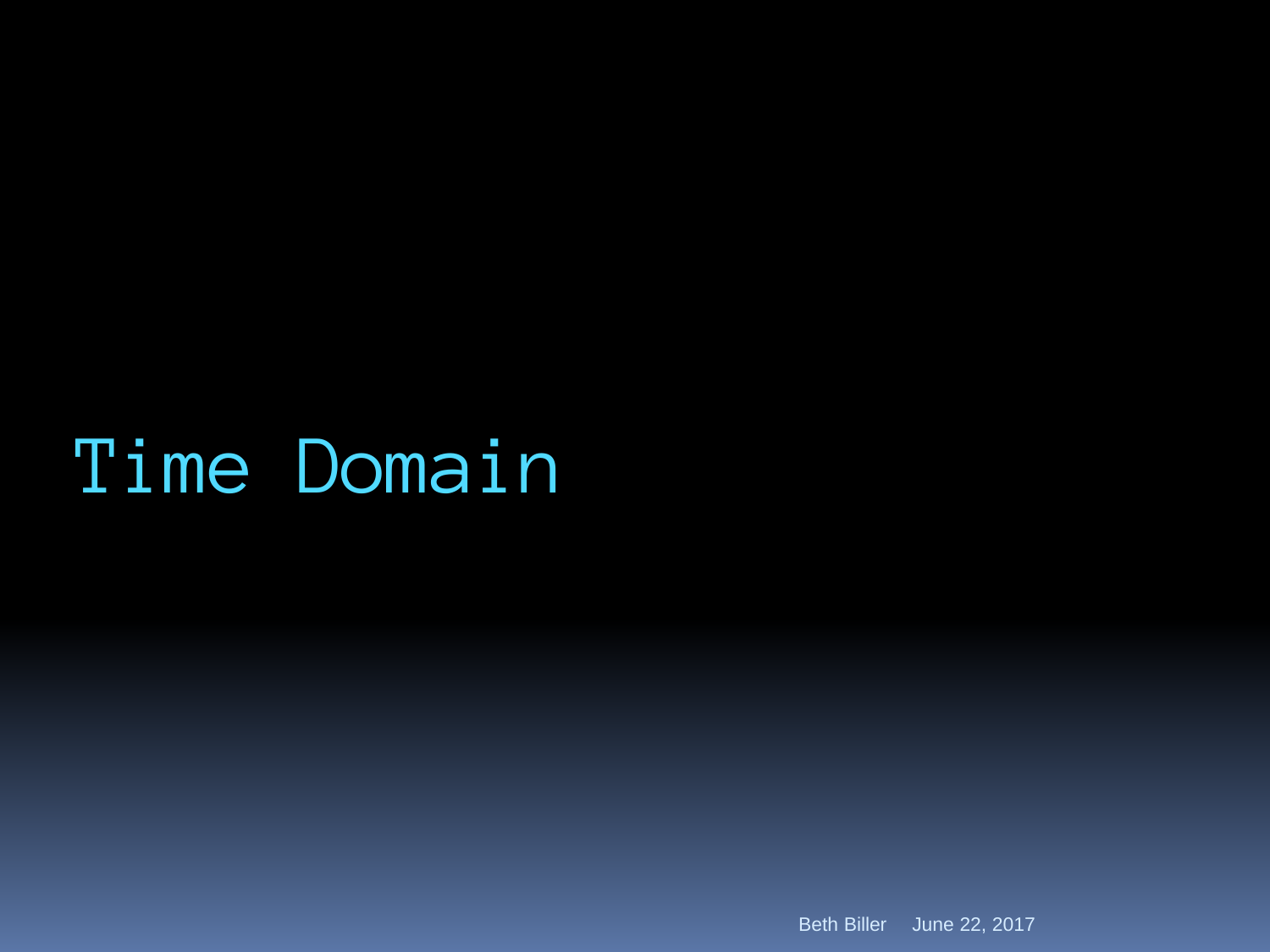

# Time Domain
Beth Biller
June 22, 2017